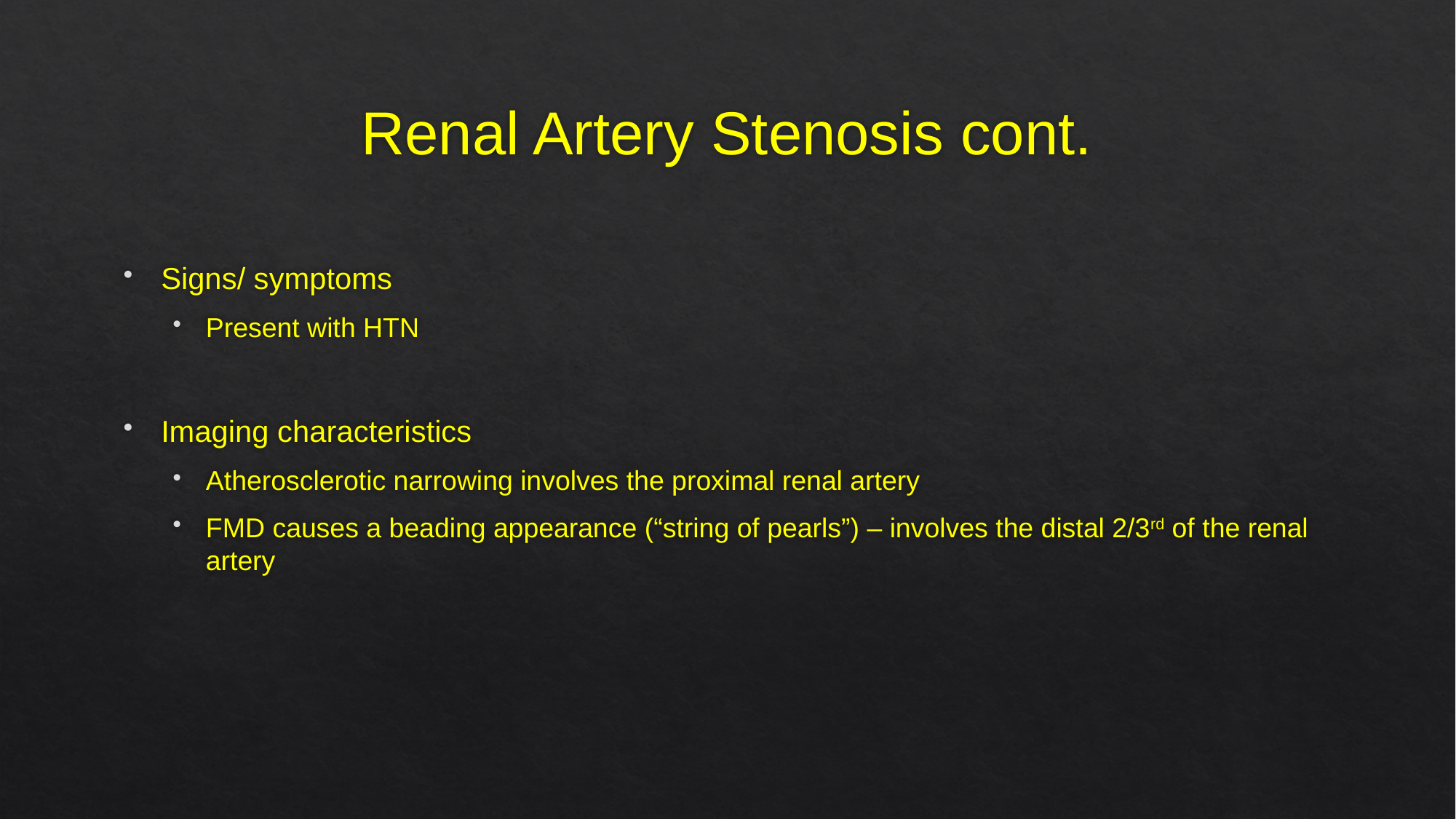

# Renal Artery Stenosis cont.
Signs/ symptoms
Present with HTN

Imaging characteristics
Atherosclerotic narrowing involves the proximal renal artery
FMD causes a beading appearance (“string of pearls”) – involves the distal 2/3rd of the renal artery